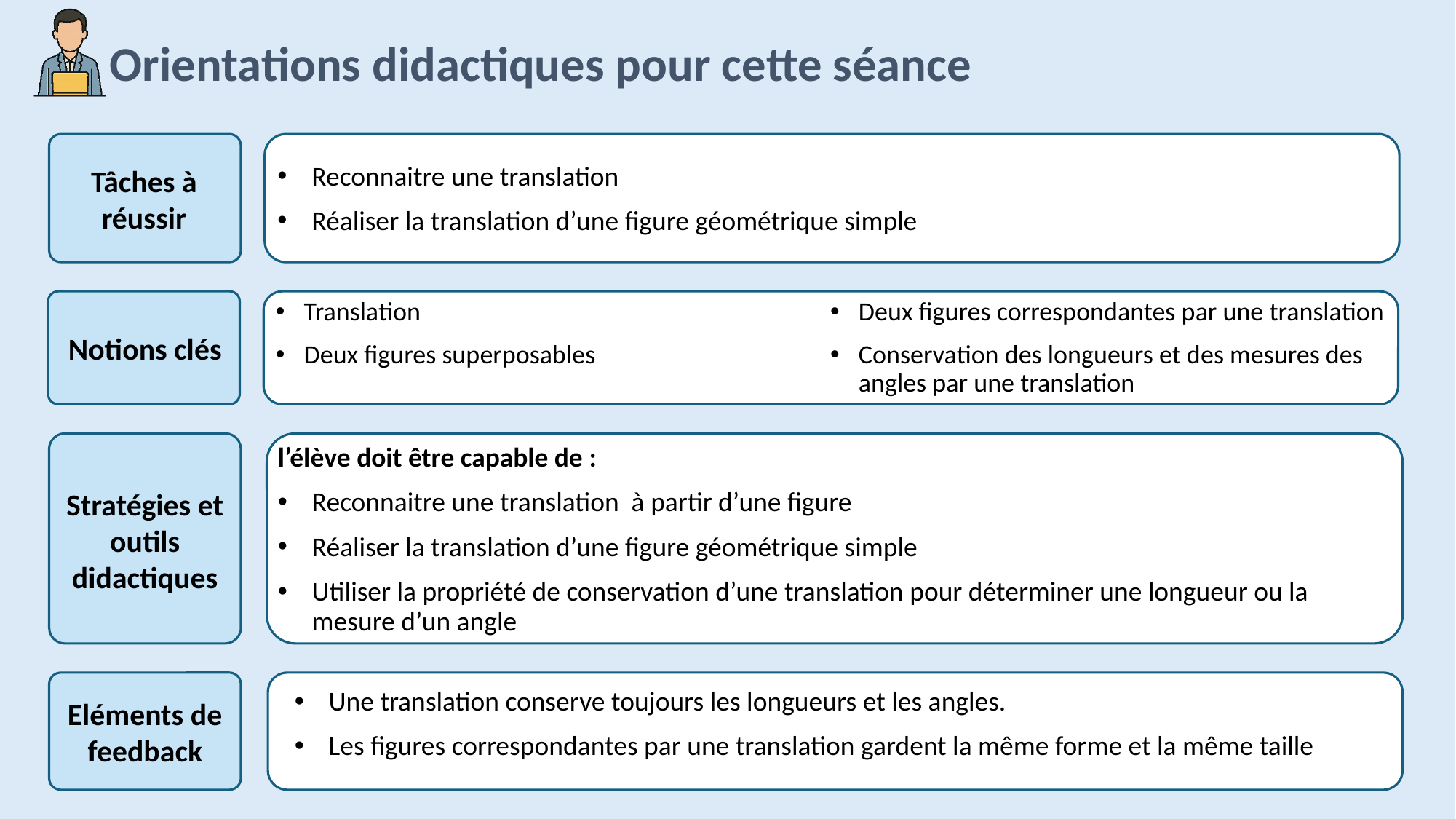

Reconnaitre une translation
Réaliser la translation d’une figure géométrique simple
Translation
Deux figures superposables
Deux figures correspondantes par une translation
Conservation des longueurs et des mesures des angles par une translation
l’élève doit être capable de :
Reconnaitre une translation  à partir d’une figure
Réaliser la translation d’une figure géométrique simple
Utiliser la propriété de conservation d’une translation pour déterminer une longueur ou la mesure d’un angle
Une translation conserve toujours les longueurs et les angles.
Les figures correspondantes par une translation gardent la même forme et la même taille